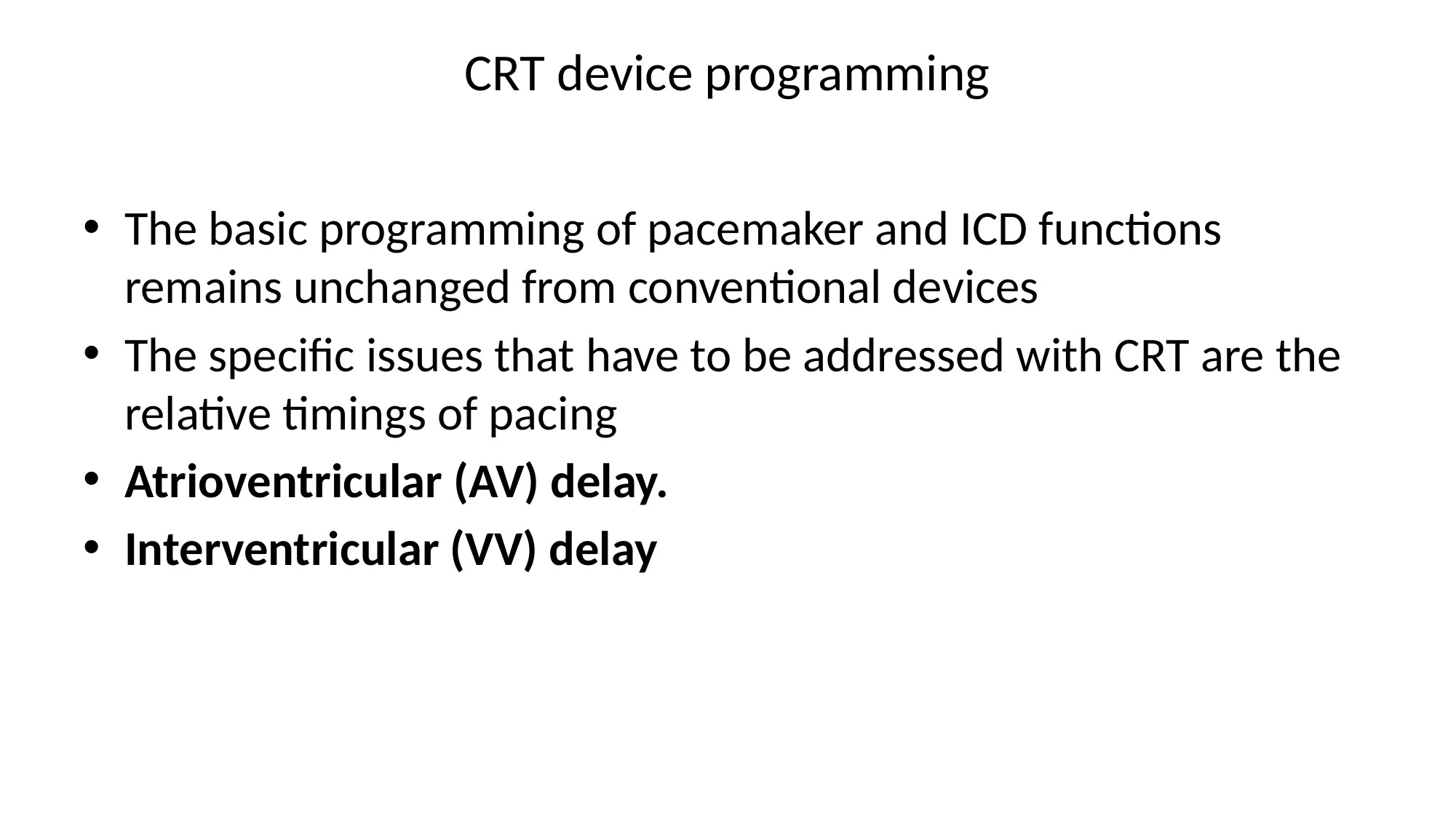

# CRT device programming
The basic programming of pacemaker and ICD functions remains unchanged from conventional devices
The specific issues that have to be addressed with CRT are the relative timings of pacing
Atrioventricular (AV) delay.
Interventricular (VV) delay